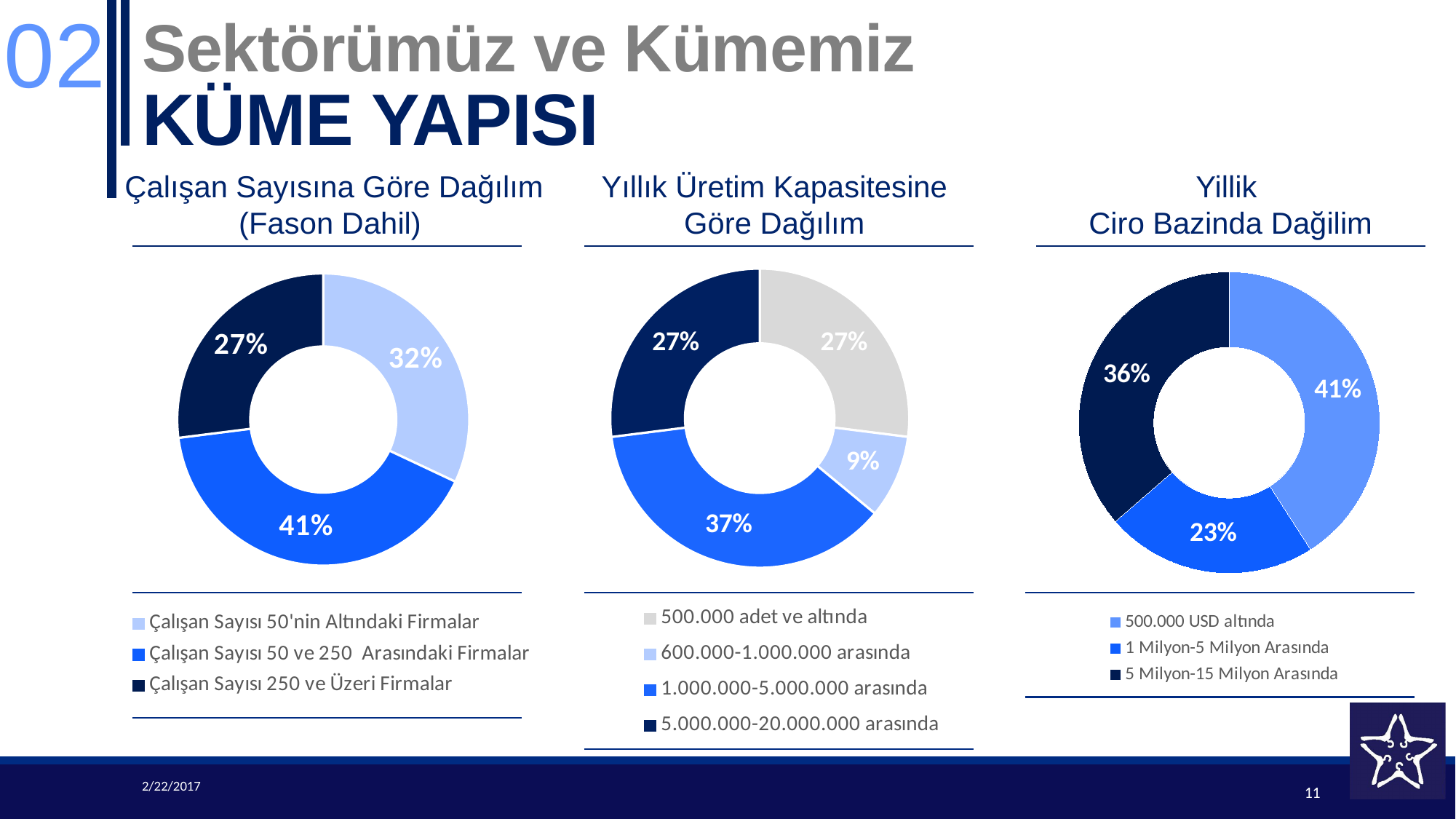

02
# Sektörümüz ve Kümemiz KÜME YAPISI

### Chart

| Category |  |
|---|---|
| 500.000 adet ve altında | 0.27 |
| 600.000-1.000.000 arasında | 0.09 |
| 1.000.000-5.000.000 arasında | 0.37 |
| 5.000.000-20.000.000 arasında | 0.27 |
Yıllık Üretim Kapasitesine
Göre Dağılım

### Chart

| Category |  |
|---|---|
| Çalışan Sayısı 50'nin Altındaki Firmalar  | 0.32 |
| Çalışan Sayısı 50 ve 250  Arasındaki Firmalar  | 0.41 |
| Çalışan Sayısı 250 ve Üzeri Firmalar  | 0.27 |
Çalışan Sayısına Göre Dağılım (Fason Dahil)

### Chart

| Category | Dağılım |
|---|---|
| 500.000 USD altında | 9.0 |
| 1 Milyon-5 Milyon Arasında | 5.0 |
| 5 Milyon-15 Milyon Arasında | 8.0 |
Yillik
Ciro Bazinda Dağilim
2/22/2017
11